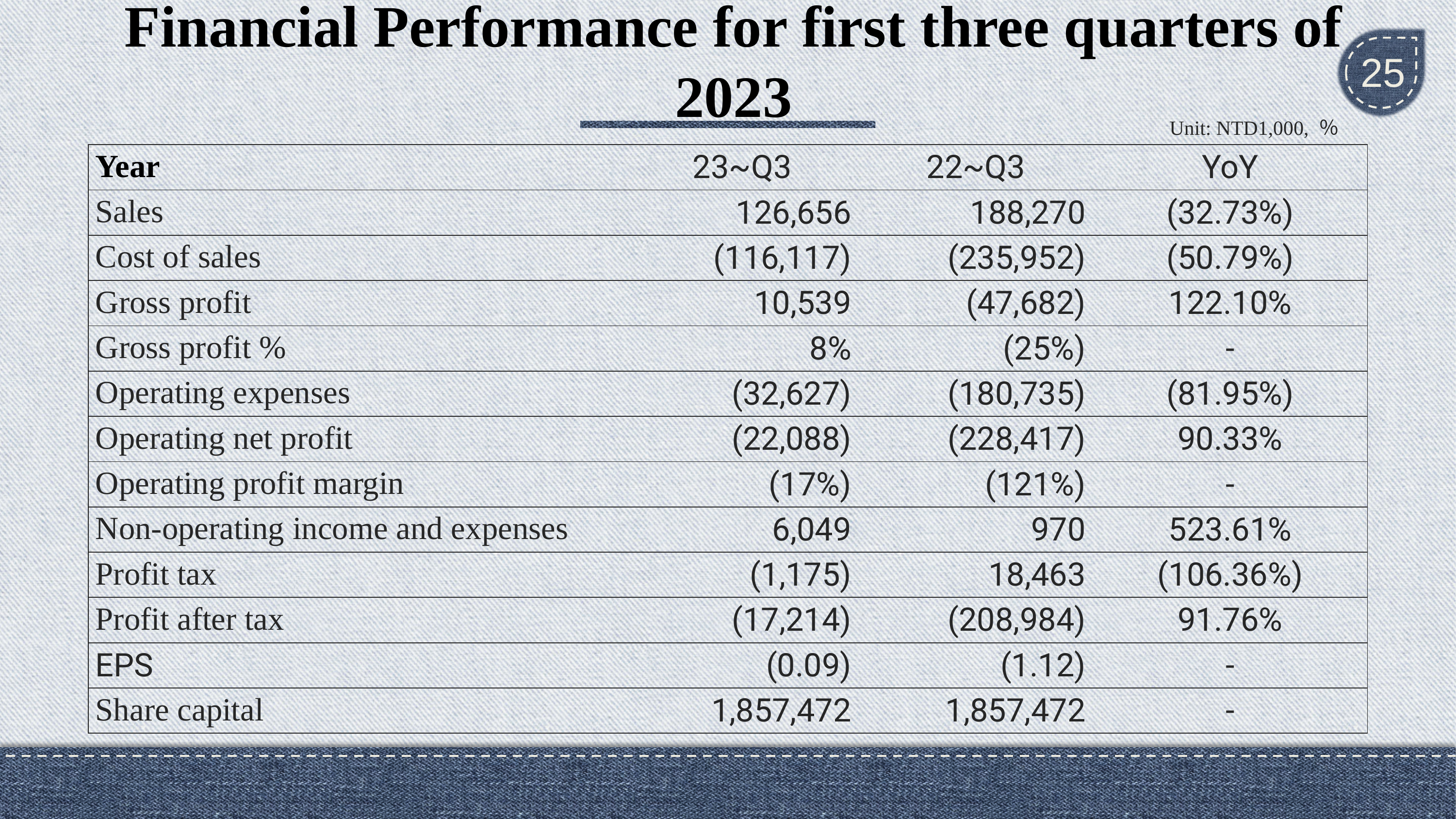

# Financial Performance for first three quarters of 2023
25
Unit: NTD1,000, ％
| Year | 23~Q3 | 22~Q3 | YoY |
| --- | --- | --- | --- |
| Sales | 126,656 | 188,270 | (32.73%) |
| Cost of sales | (116,117) | (235,952) | (50.79%) |
| Gross profit | 10,539 | (47,682) | 122.10% |
| Gross profit % | 8% | (25%) | - |
| Operating expenses | (32,627) | (180,735) | (81.95%) |
| Operating net profit | (22,088) | (228,417) | 90.33% |
| Operating profit margin | (17%) | (121%) | - |
| Non-operating income and expenses | 6,049 | 970 | 523.61% |
| Profit tax | (1,175) | 18,463 | (106.36%) |
| Profit after tax | (17,214) | (208,984) | 91.76% |
| EPS | (0.09) | (1.12) | - |
| Share capital | 1,857,472 | 1,857,472 | - |